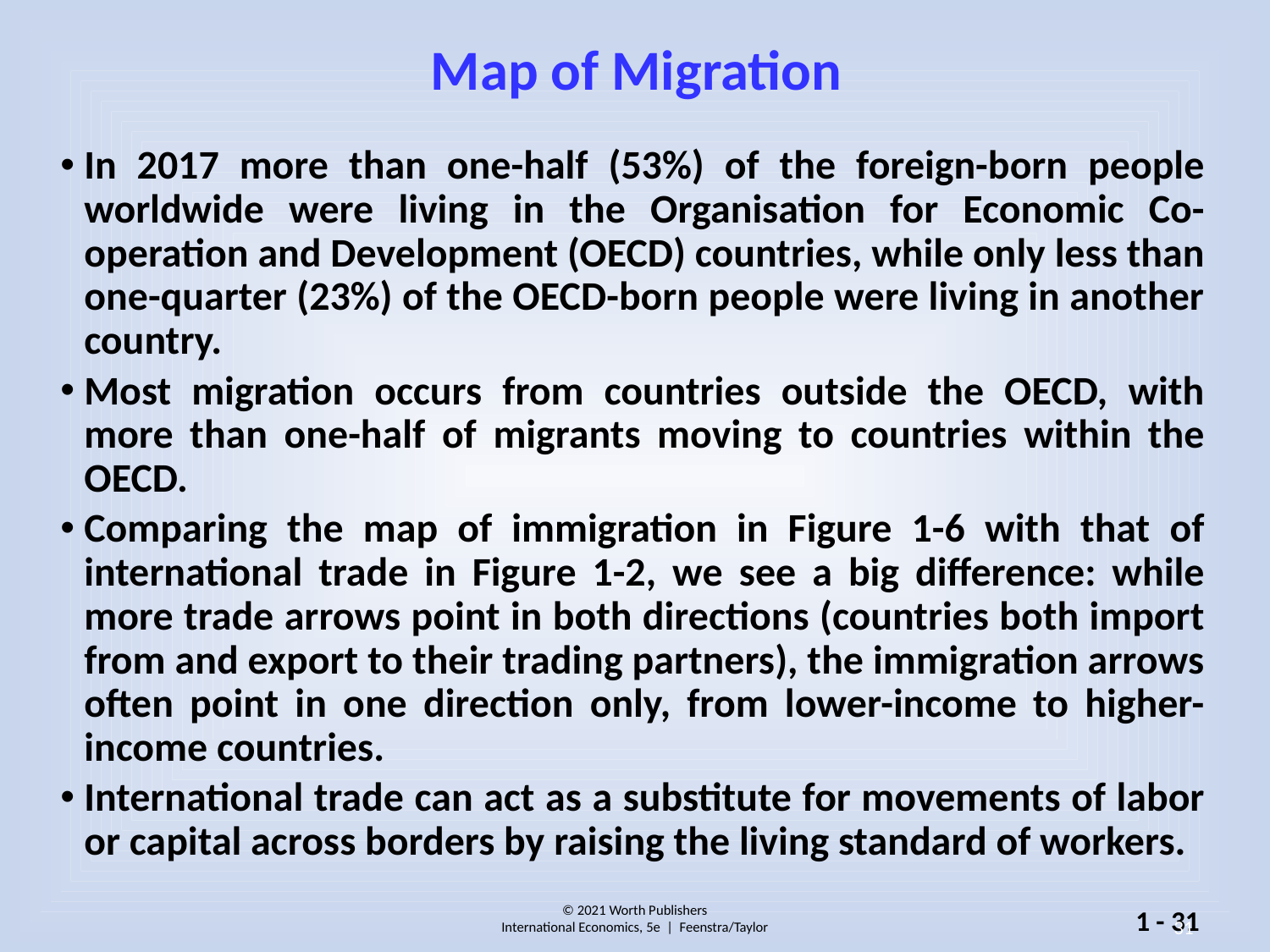

# Map of Migration
In 2017 more than one-half (53%) of the foreign-born people worldwide were living in the Organisation for Economic Co-operation and Development (OECD) countries, while only less than one-quarter (23%) of the OECD-born people were living in another country.
Most migration occurs from countries outside the OECD, with more than one-half of migrants moving to countries within the OECD.
Comparing the map of immigration in Figure 1-6 with that of international trade in Figure 1-2, we see a big difference: while more trade arrows point in both directions (countries both import from and export to their trading partners), the immigration arrows often point in one direction only, from lower-income to higher-income countries.
International trade can act as a substitute for movements of labor or capital across borders by raising the living standard of workers.